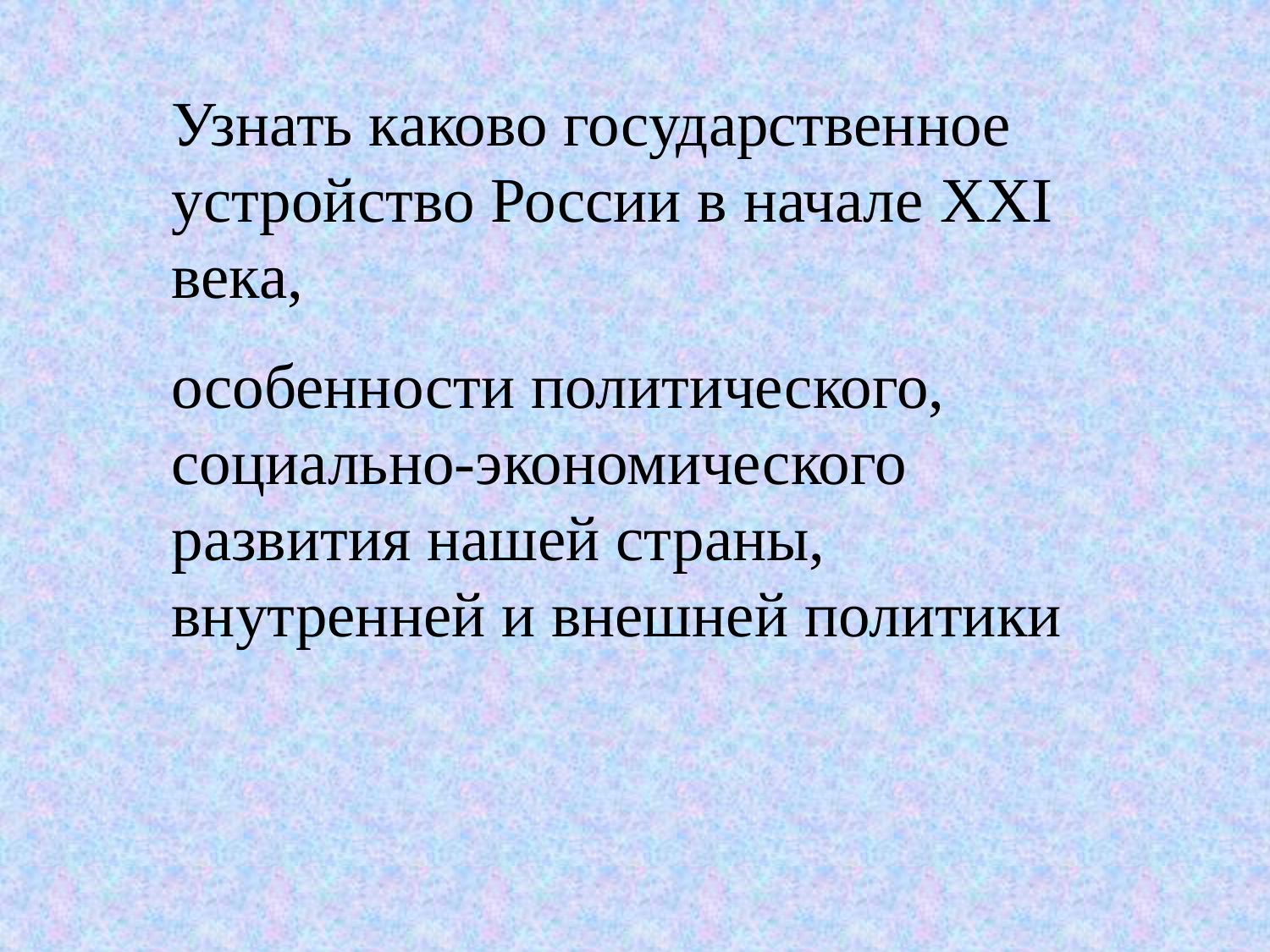

# Узнать каково государственное устройство России в начале XXI века,
особенности политического, социально-экономического развития нашей страны, внутренней и внешней политики